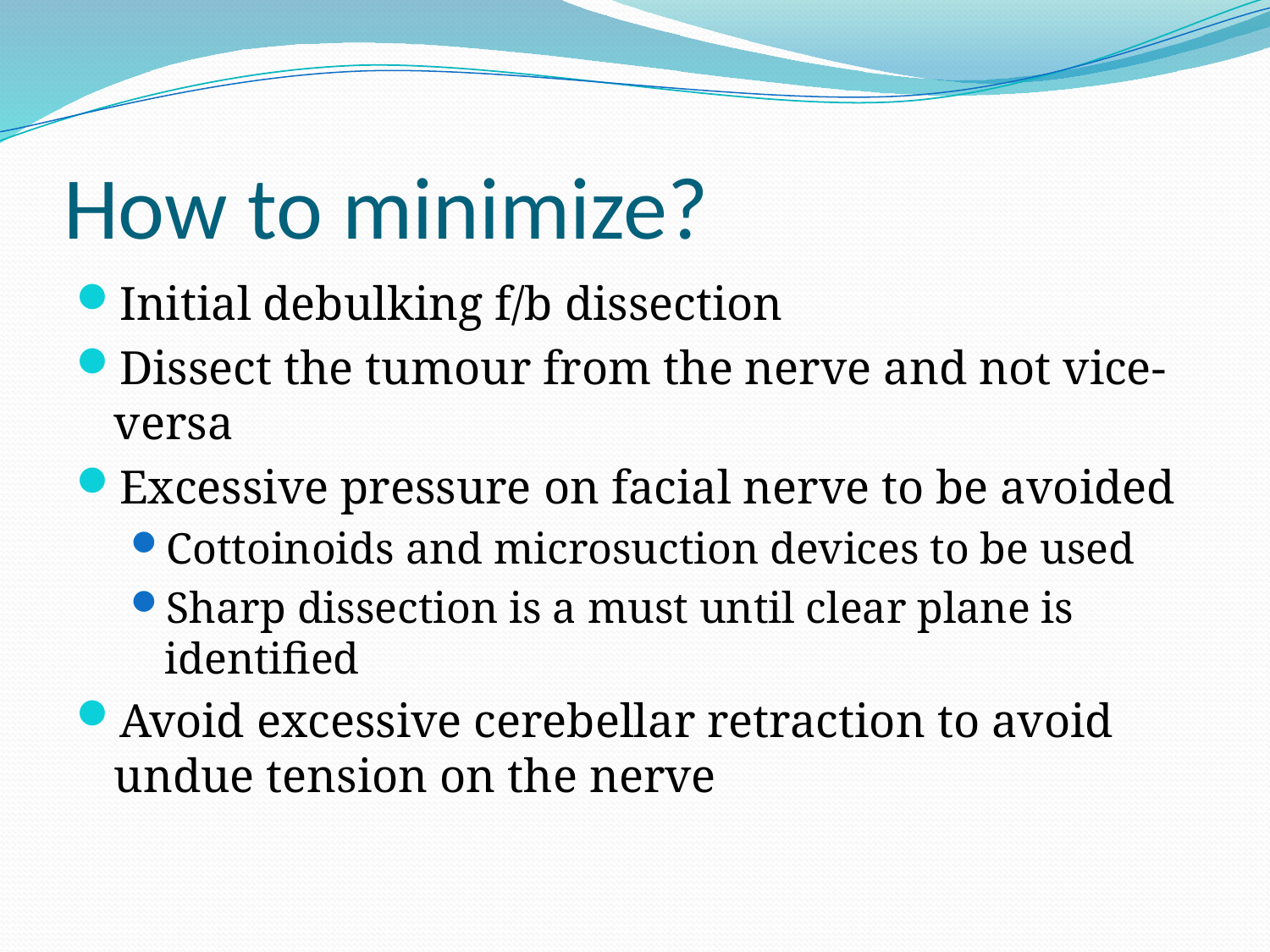

# How to minimize?
Initial debulking f/b dissection
Dissect the tumour from the nerve and not vice-versa
Excessive pressure on facial nerve to be avoided
Cottoinoids and microsuction devices to be used
Sharp dissection is a must until clear plane is identified
Avoid excessive cerebellar retraction to avoid undue tension on the nerve